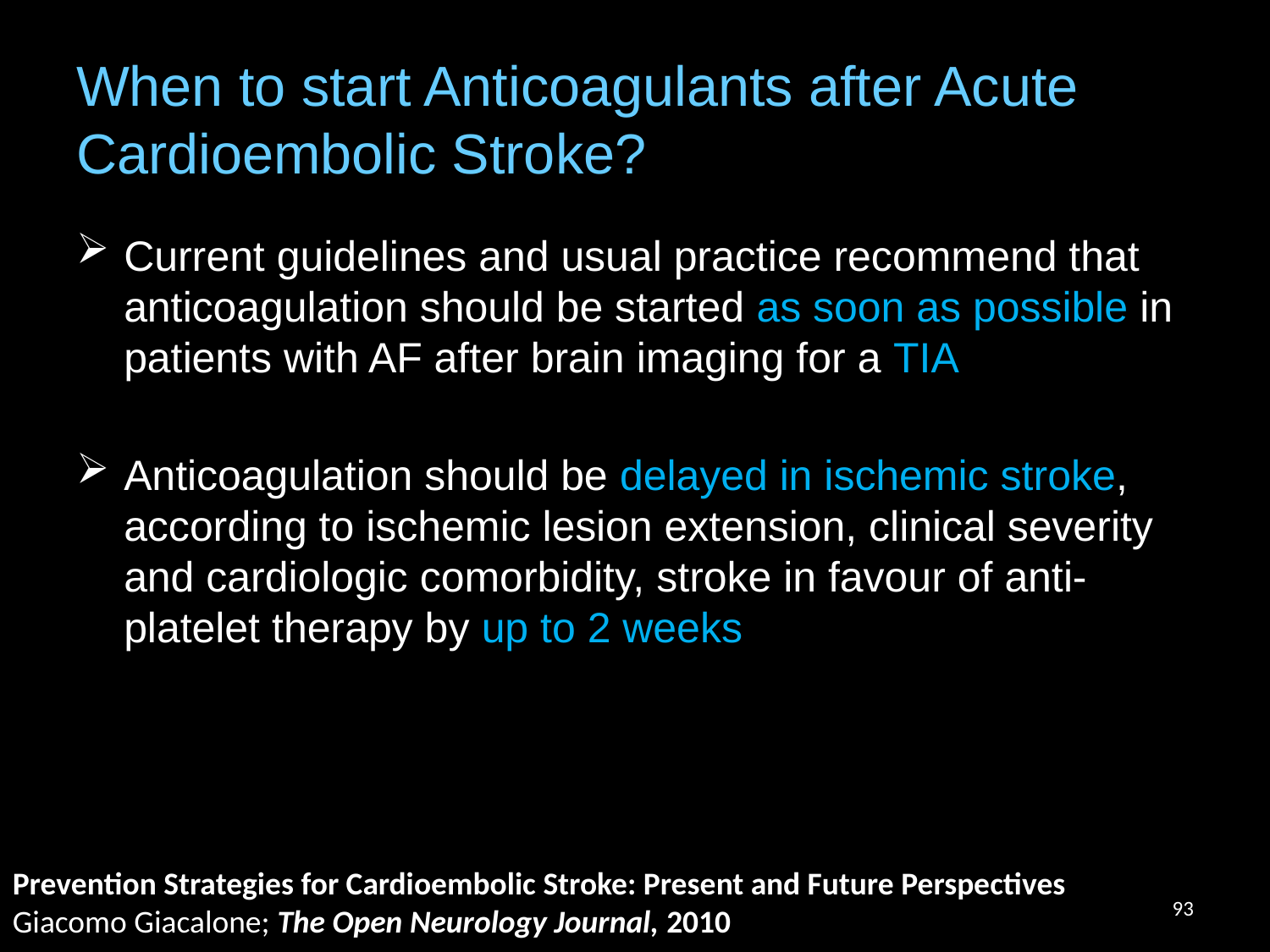

# When to start Anticoagulants after Acute Cardioembolic Stroke?
Current guidelines and usual practice recommend that anticoagulation should be started as soon as possible in patients with AF after brain imaging for a TIA

Anticoagulation should be delayed in ischemic stroke, according to ischemic lesion extension, clinical severity and cardiologic comorbidity, stroke in favour of anti-platelet therapy by up to 2 weeks
Prevention Strategies for Cardioembolic Stroke: Present and Future Perspectives
Giacomo Giacalone; The Open Neurology Journal, 2010
93